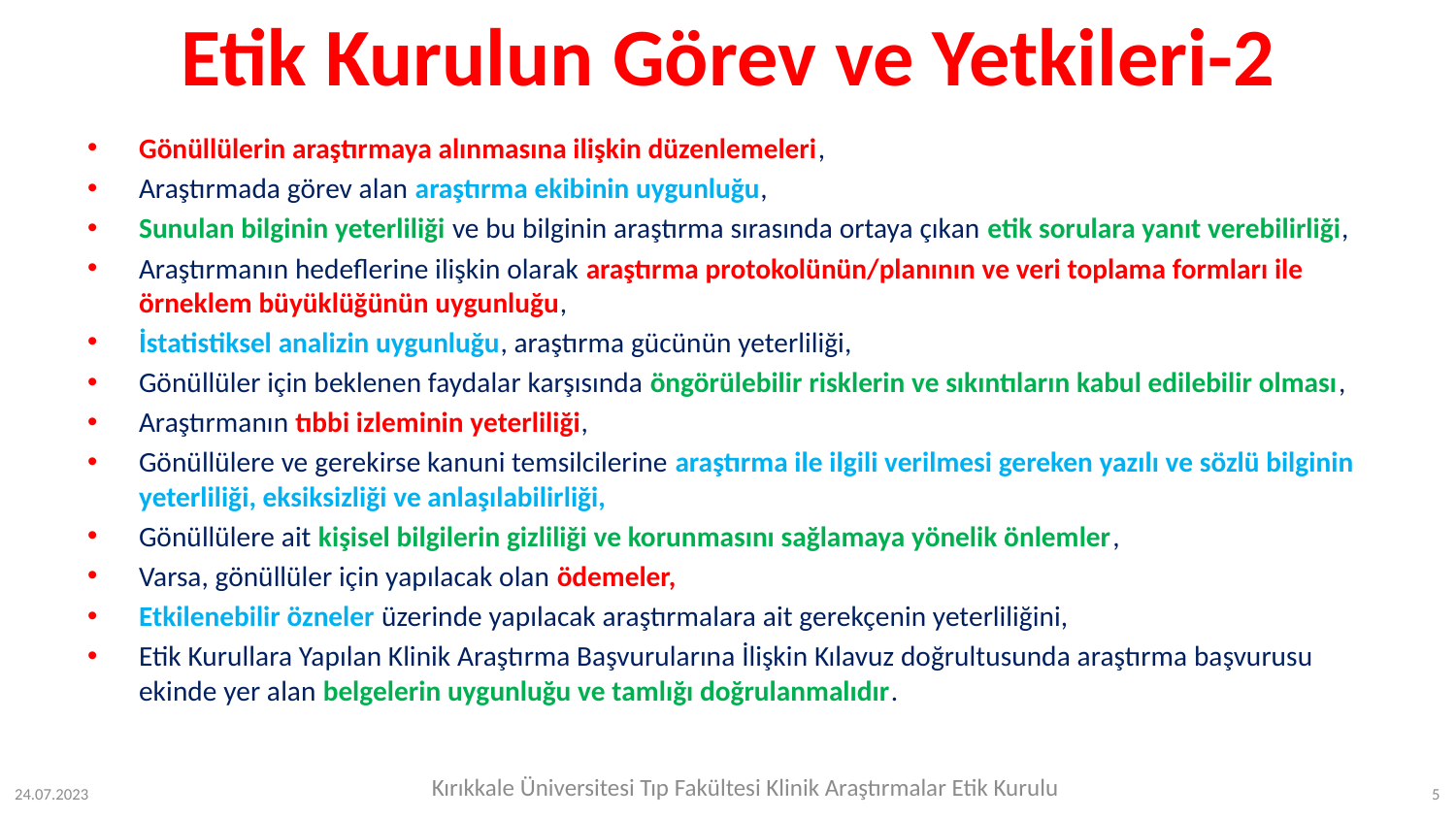

# Etik Kurulun Görev ve Yetkileri-2
Gönüllülerin araştırmaya alınmasına ilişkin düzenlemeleri,
Araştırmada görev alan araştırma ekibinin uygunluğu,
Sunulan bilginin yeterliliği ve bu bilginin araştırma sırasında ortaya çıkan etik sorulara yanıt verebilirliği,
Araştırmanın hedeflerine ilişkin olarak araştırma protokolünün/planının ve veri toplama formları ile örneklem büyüklüğünün uygunluğu,
İstatistiksel analizin uygunluğu, araştırma gücünün yeterliliği,
Gönüllüler için beklenen faydalar karşısında öngörülebilir risklerin ve sıkıntıların kabul edilebilir olması,
Araştırmanın tıbbi izleminin yeterliliği,
Gönüllülere ve gerekirse kanuni temsilcilerine araştırma ile ilgili verilmesi gereken yazılı ve sözlü bilginin yeterliliği, eksiksizliği ve anlaşılabilirliği,
Gönüllülere ait kişisel bilgilerin gizliliği ve korunmasını sağlamaya yönelik önlemler,
Varsa, gönüllüler için yapılacak olan ödemeler,
Etkilenebilir özneler üzerinde yapılacak araştırmalara ait gerekçenin yeterliliğini,
Etik Kurullara Yapılan Klinik Araştırma Başvurularına İlişkin Kılavuz doğrultusunda araştırma başvurusu ekinde yer alan belgelerin uygunluğu ve tamlığı doğrulanmalıdır.
Kırıkkale Üniversitesi Tıp Fakültesi Klinik Araştırmalar Etik Kurulu
24.07.2023
5